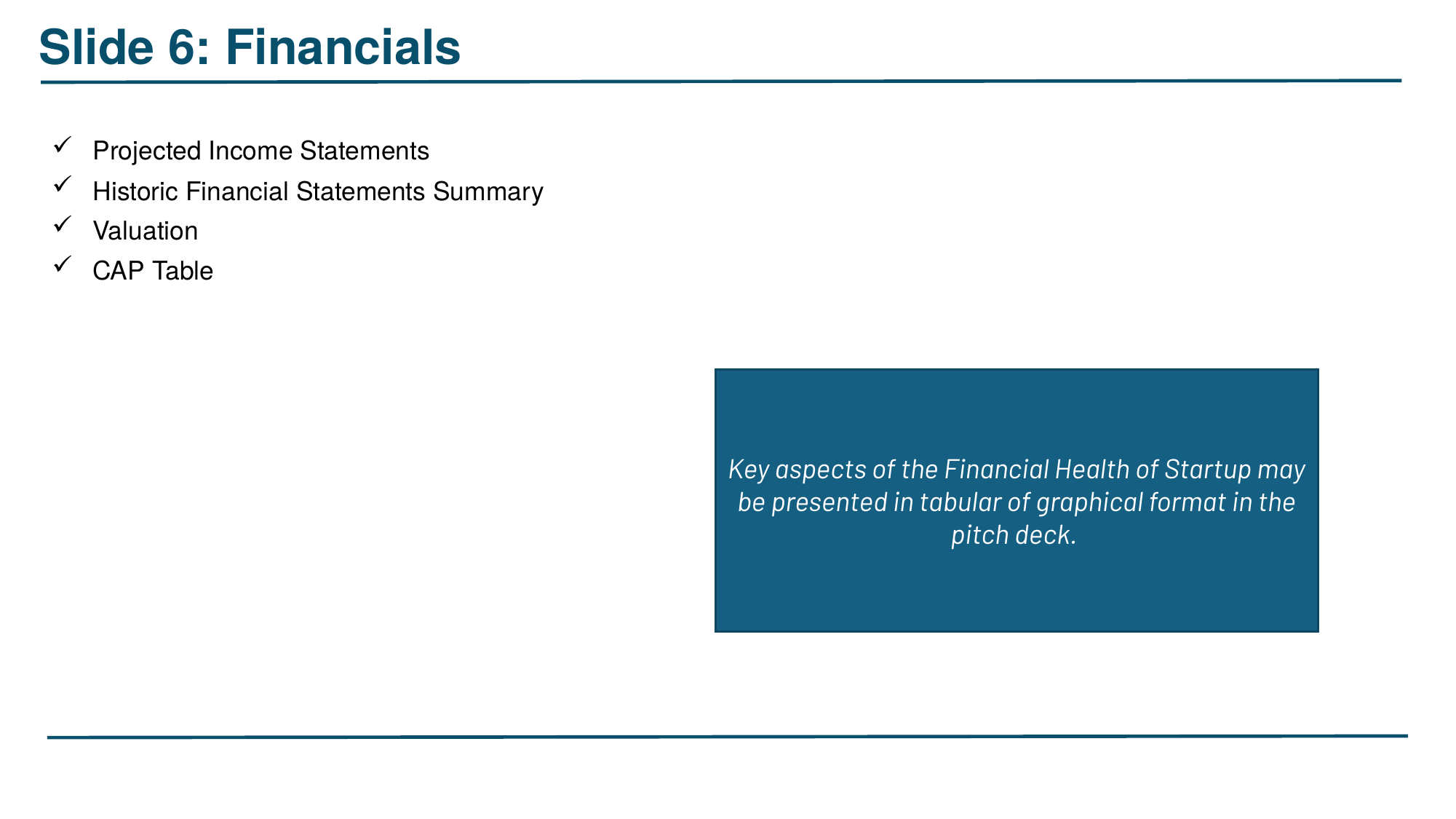

Slide 6: Financials
Projected Income Statements
Historic Financial Statements Summary
Valuation
CAP Table

Key aspects of the Financial Health of Startup may be presented in tabular of graphical format in the pitch deck.
International Consulting Associates